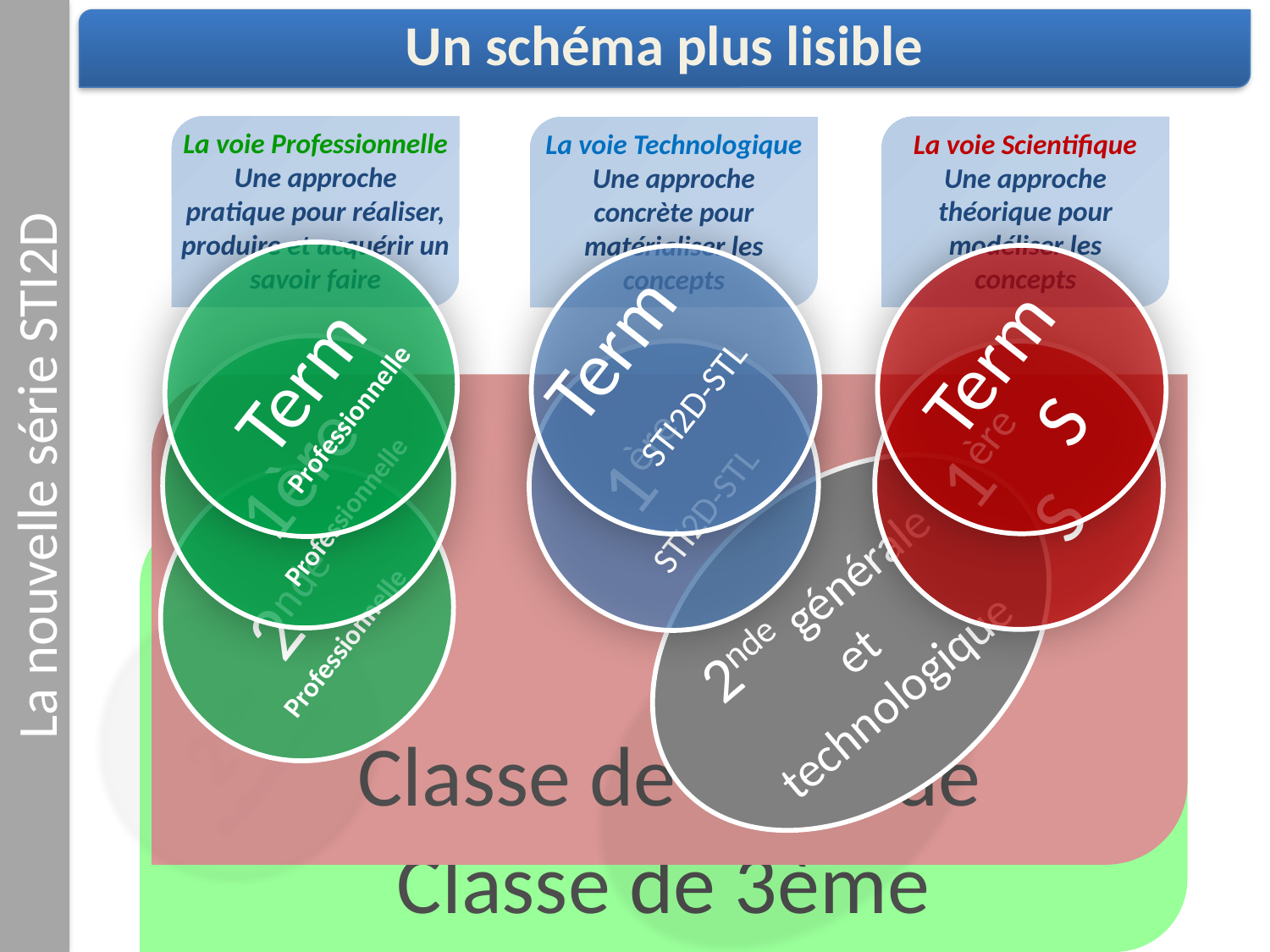

La nouvelle série STI2D
Un schéma plus lisible
La voie Professionnelle
Une approche
pratique pour réaliser, produire et acquérir un savoir faire
La voie Scientifique
Une approche théorique pour modéliser les concepts
La voie Technologique
Une approche concrète pour matérialiser les concepts
Term
Professionnelle
Term
S
Term

STI2D-STL

1ère
Professionnelle
1ère
S
1ère
STI2D-STL

Classe de seconde
2nde
Professionnelle
2nde générale et technologique
Classe de 3ème